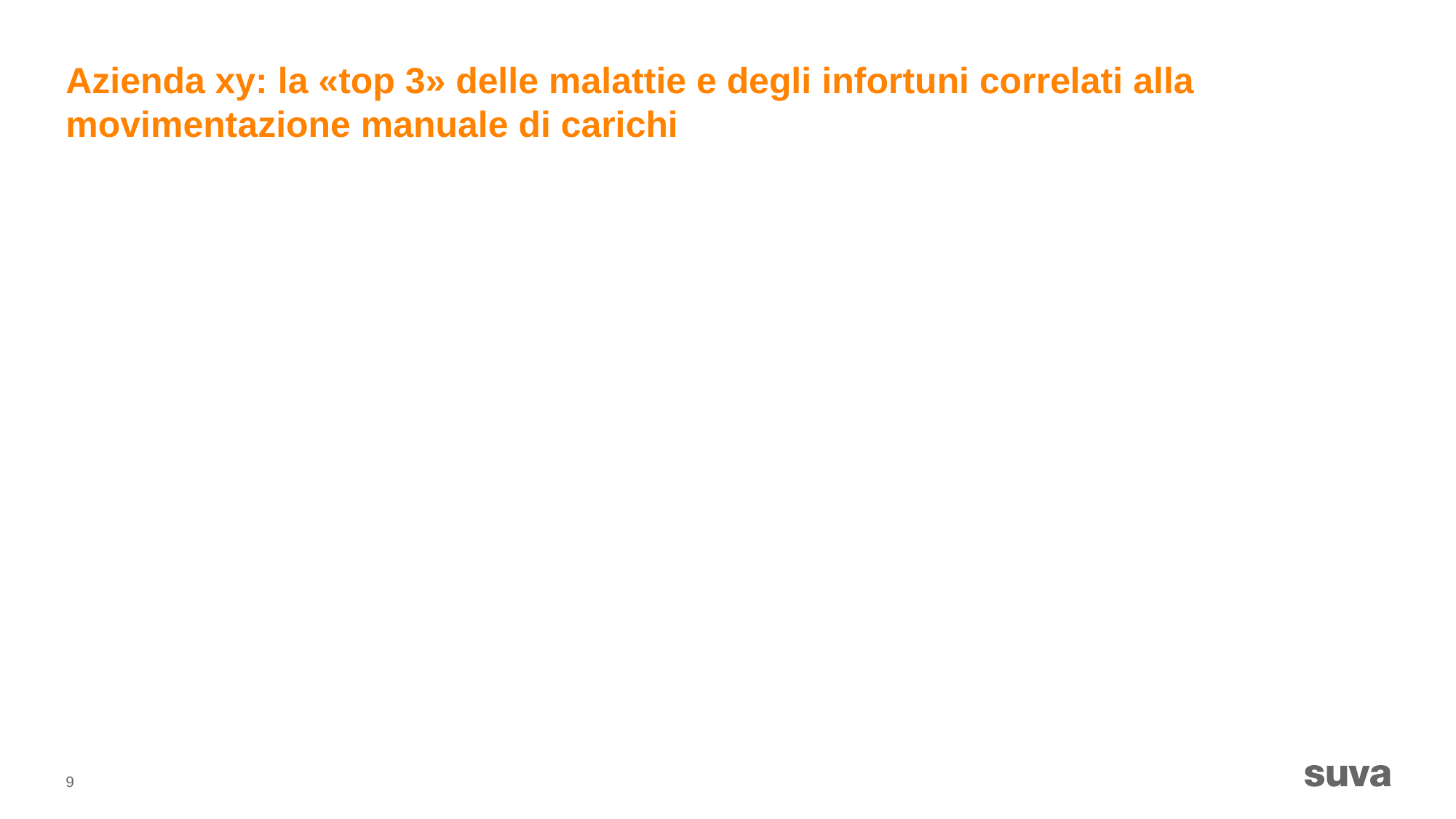

# Azienda xy: la «top 3» delle malattie e degli infortuni correlati alla movimentazione manuale di carichi

9